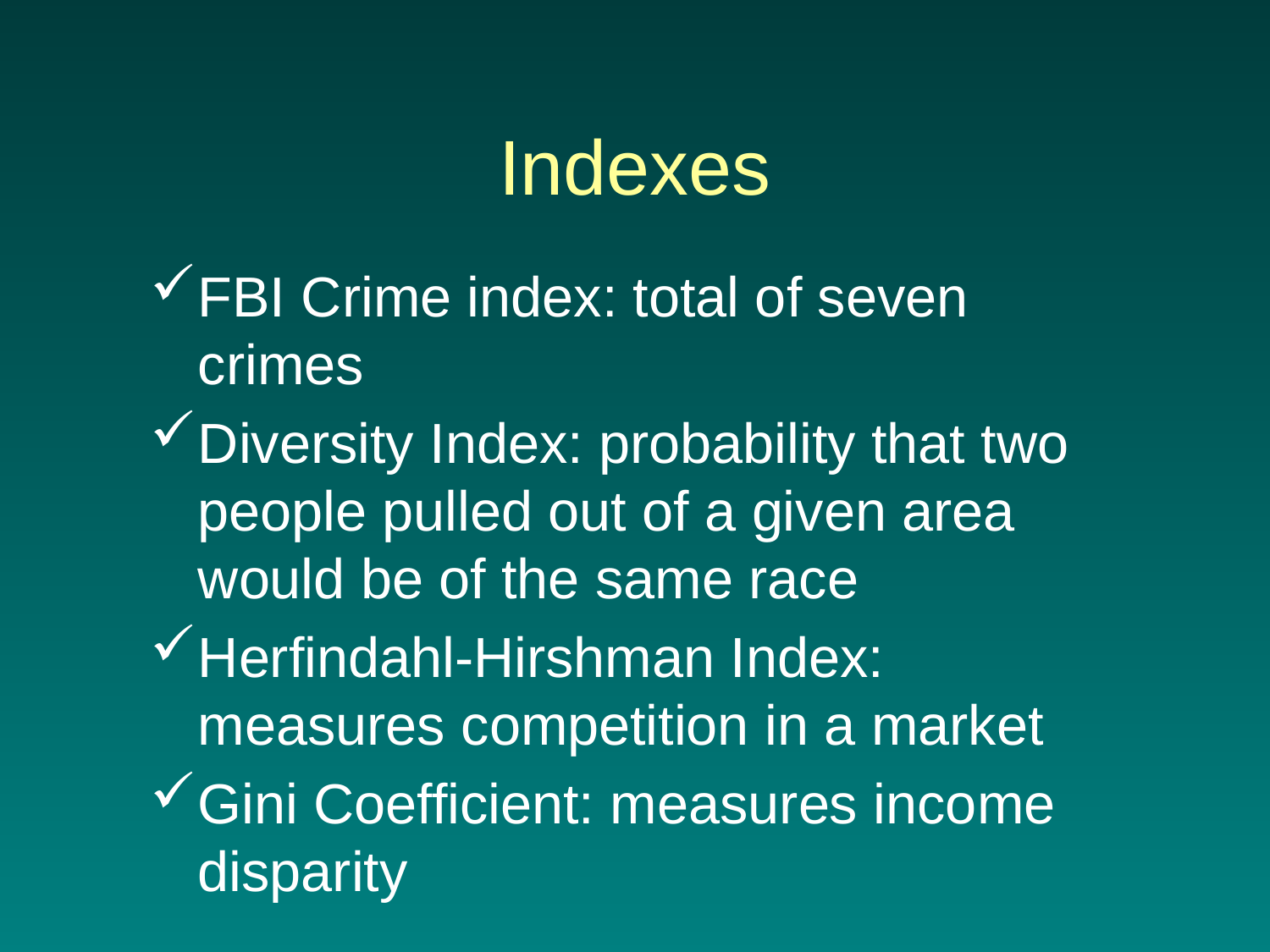

# Indexes
FBI Crime index: total of seven crimes
Diversity Index: probability that two people pulled out of a given area would be of the same race
Herfindahl-Hirshman Index: measures competition in a market
Gini Coefficient: measures income disparity